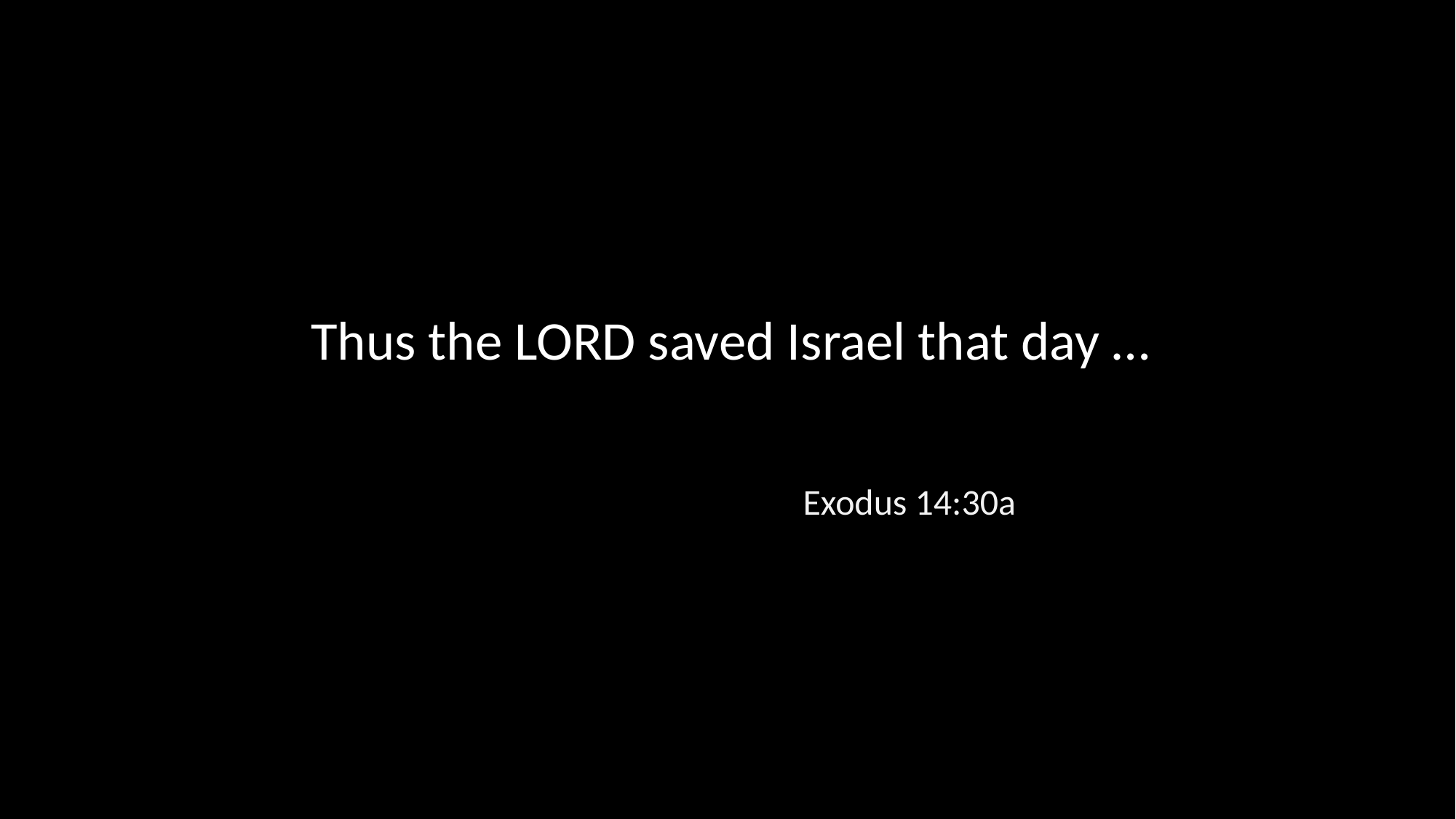

Thus the LORD saved Israel that day …
Exodus 14:30a